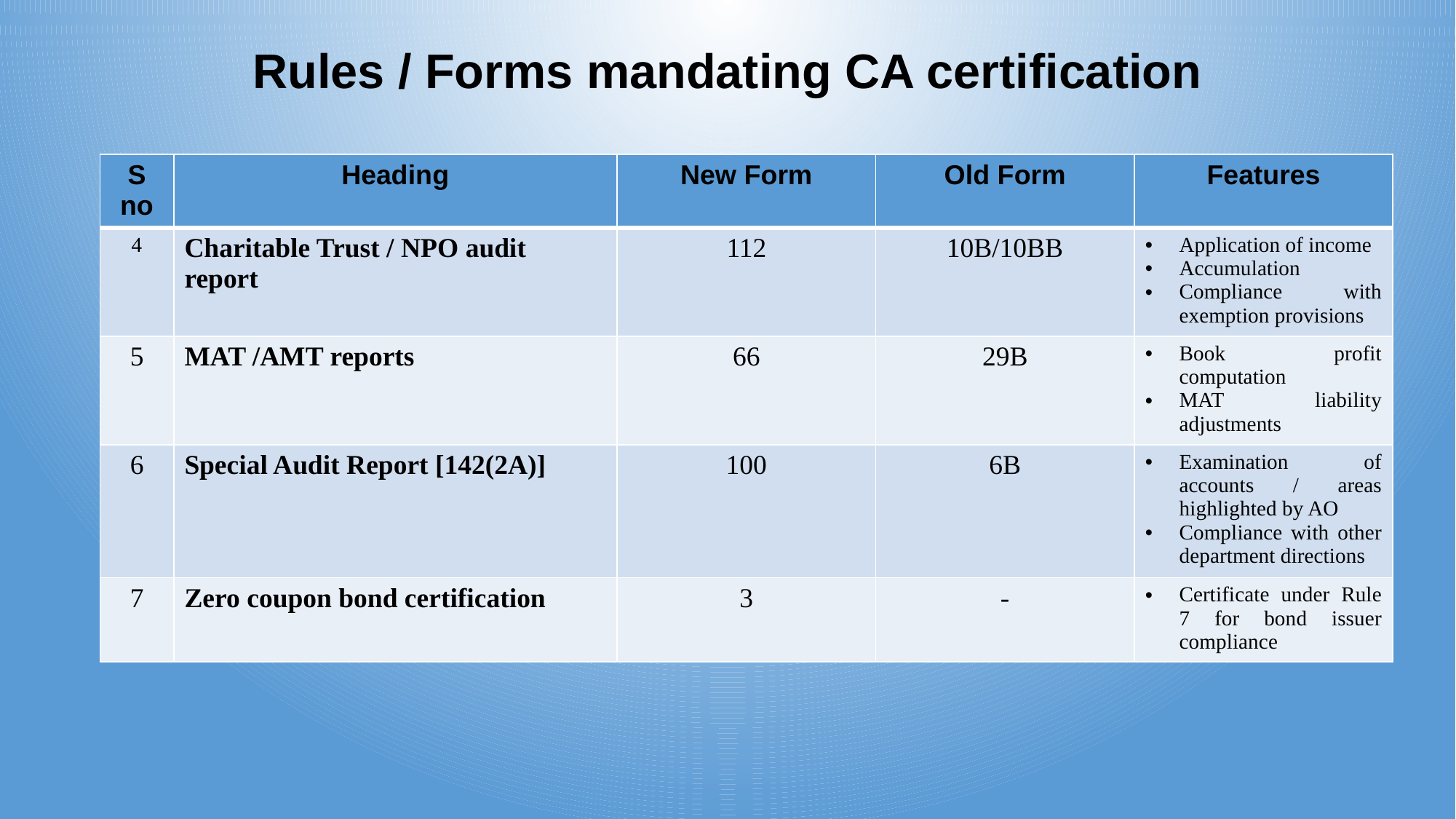

# Rules / Forms mandating CA certification
| S no | Heading | New Form | Old Form | Features |
| --- | --- | --- | --- | --- |
| 4 | Charitable Trust / NPO audit report | 112 | 10B/10BB | Application of income Accumulation Compliance with exemption provisions |
| 5 | MAT /AMT reports | 66 | 29B | Book profit computation MAT liability adjustments |
| 6 | Special Audit Report [142(2A)] | 100 | 6B | Examination of accounts / areas highlighted by AO Compliance with other department directions |
| 7 | Zero coupon bond certification | 3 | - | Certificate under Rule 7 for bond issuer compliance |